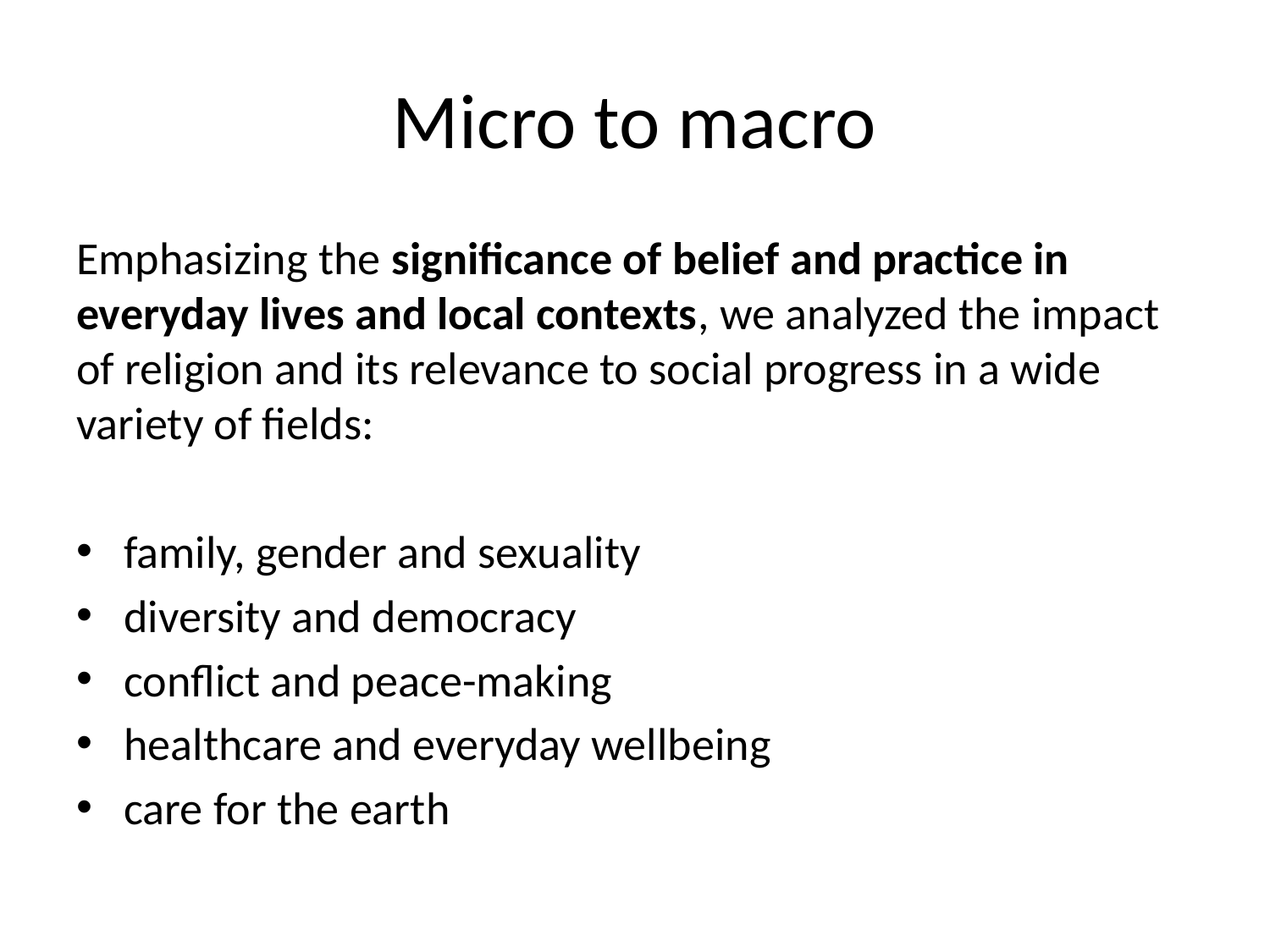

# Micro to macro
Emphasizing the significance of belief and practice in everyday lives and local contexts, we analyzed the impact of religion and its relevance to social progress in a wide variety of fields:

family, gender and sexuality
diversity and democracy
conflict and peace-making
healthcare and everyday wellbeing
care for the earth